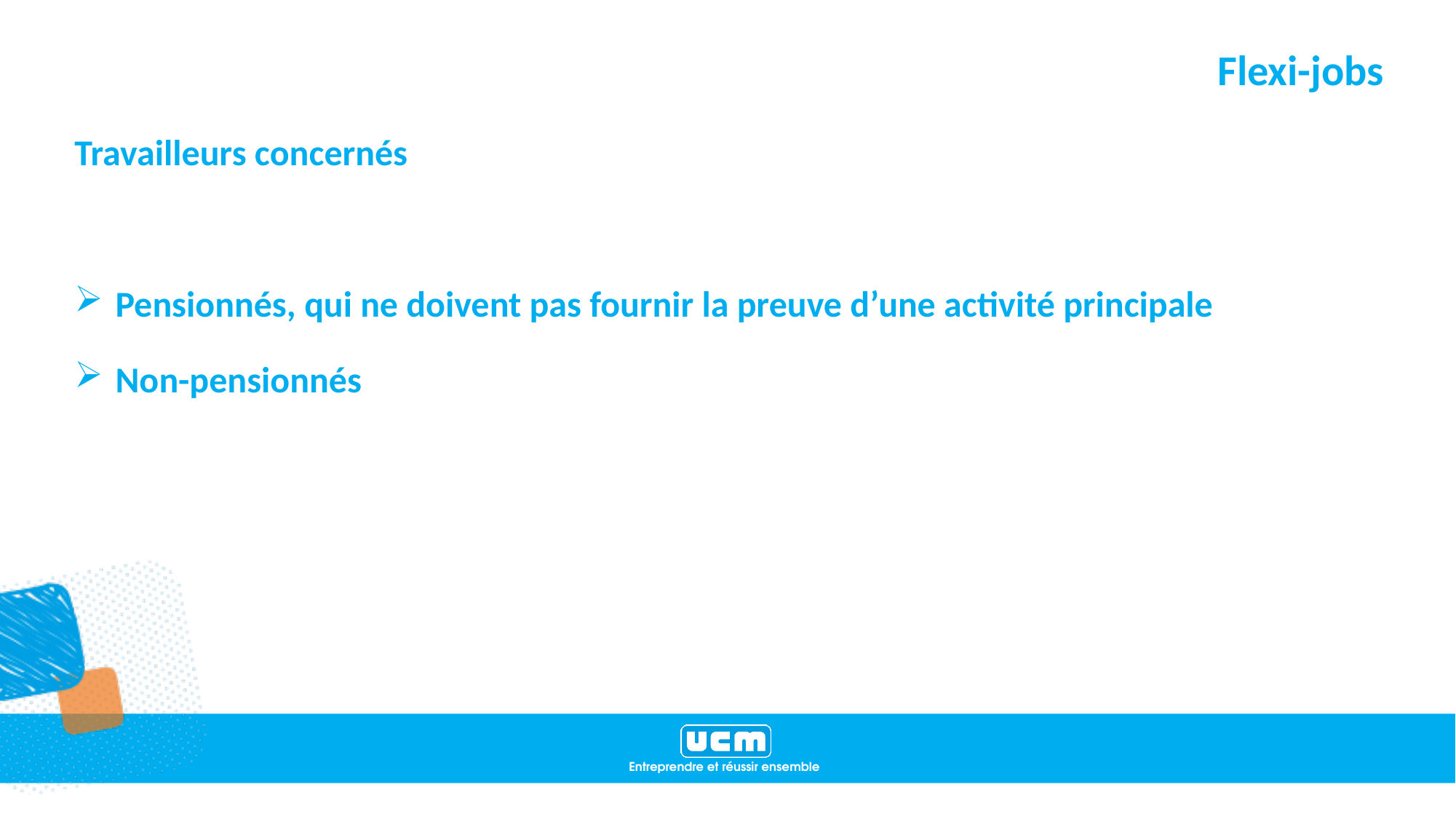

# Flexi-jobs
Travailleurs concernés

Pensionnés, qui ne doivent pas fournir la preuve d’une activité principale
Non-pensionnés

18